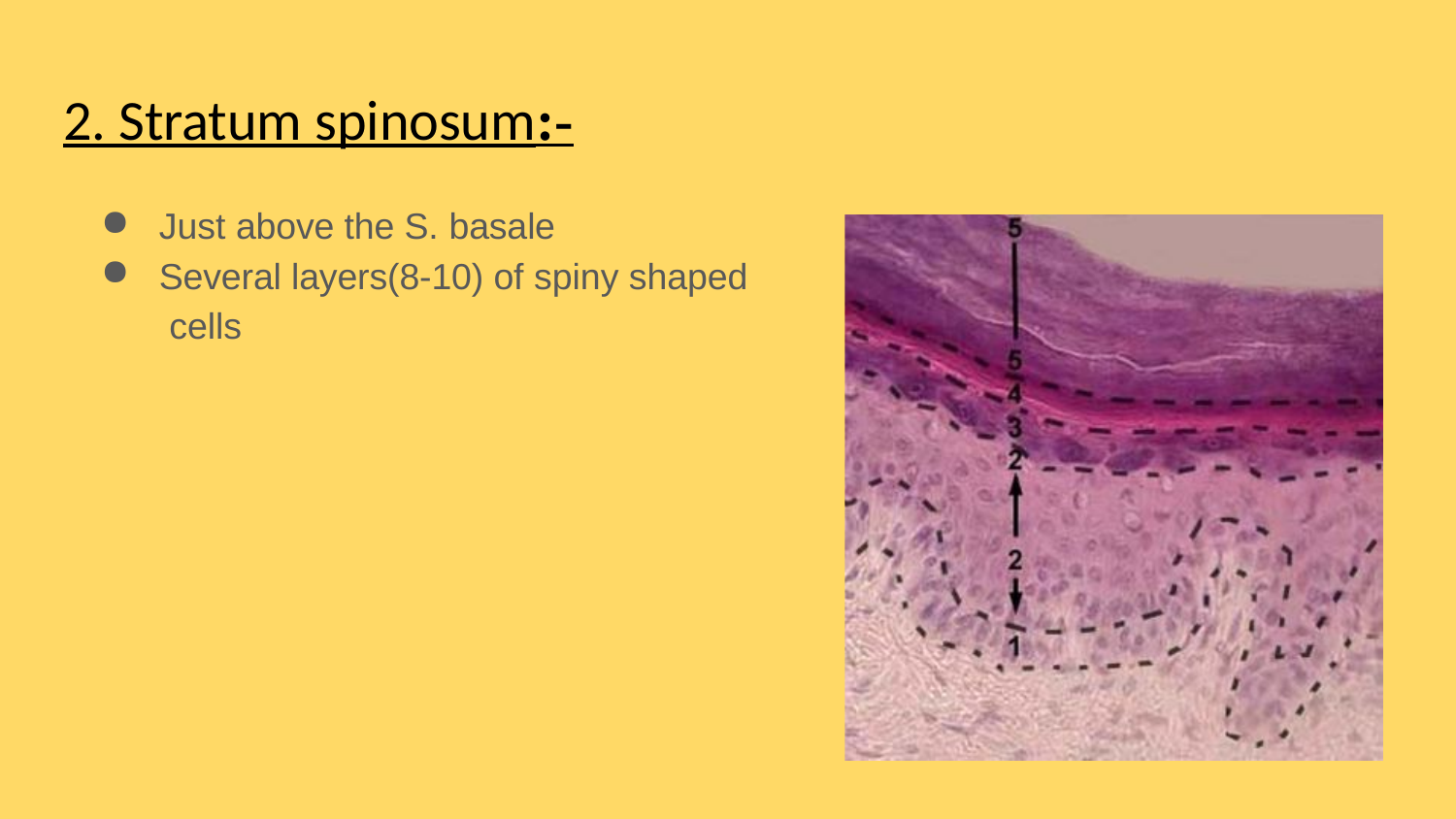

# 2. Stratum spinosum:-
Just above the S. basale
Several layers(8-10) of spiny shaped  cells